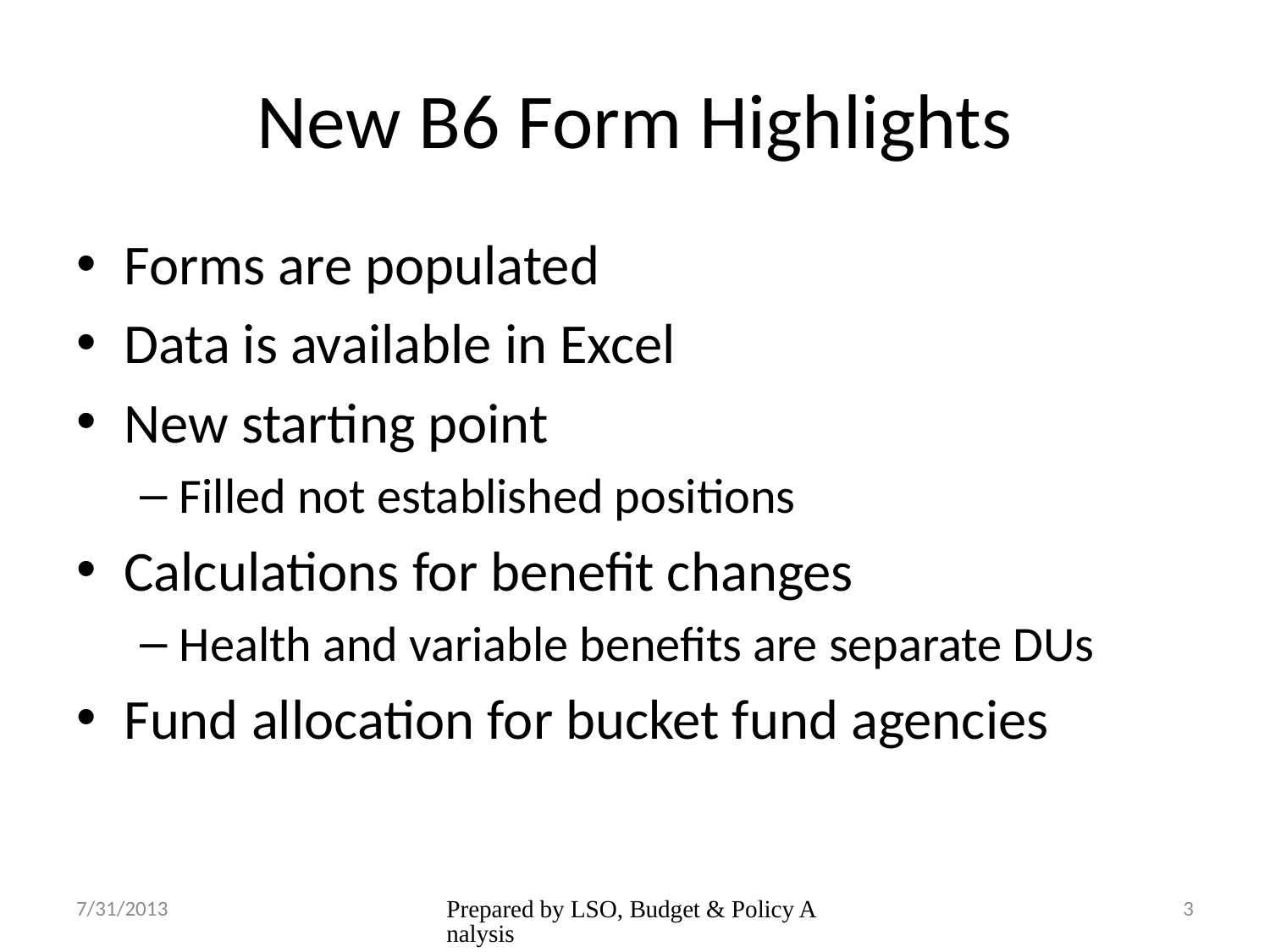

# New B6 Form Highlights
Forms are populated
Data is available in Excel
New starting point
Filled not established positions
Calculations for benefit changes
Health and variable benefits are separate DUs
Fund allocation for bucket fund agencies
7/31/2013
Prepared by LSO, Budget & Policy Analysis
3